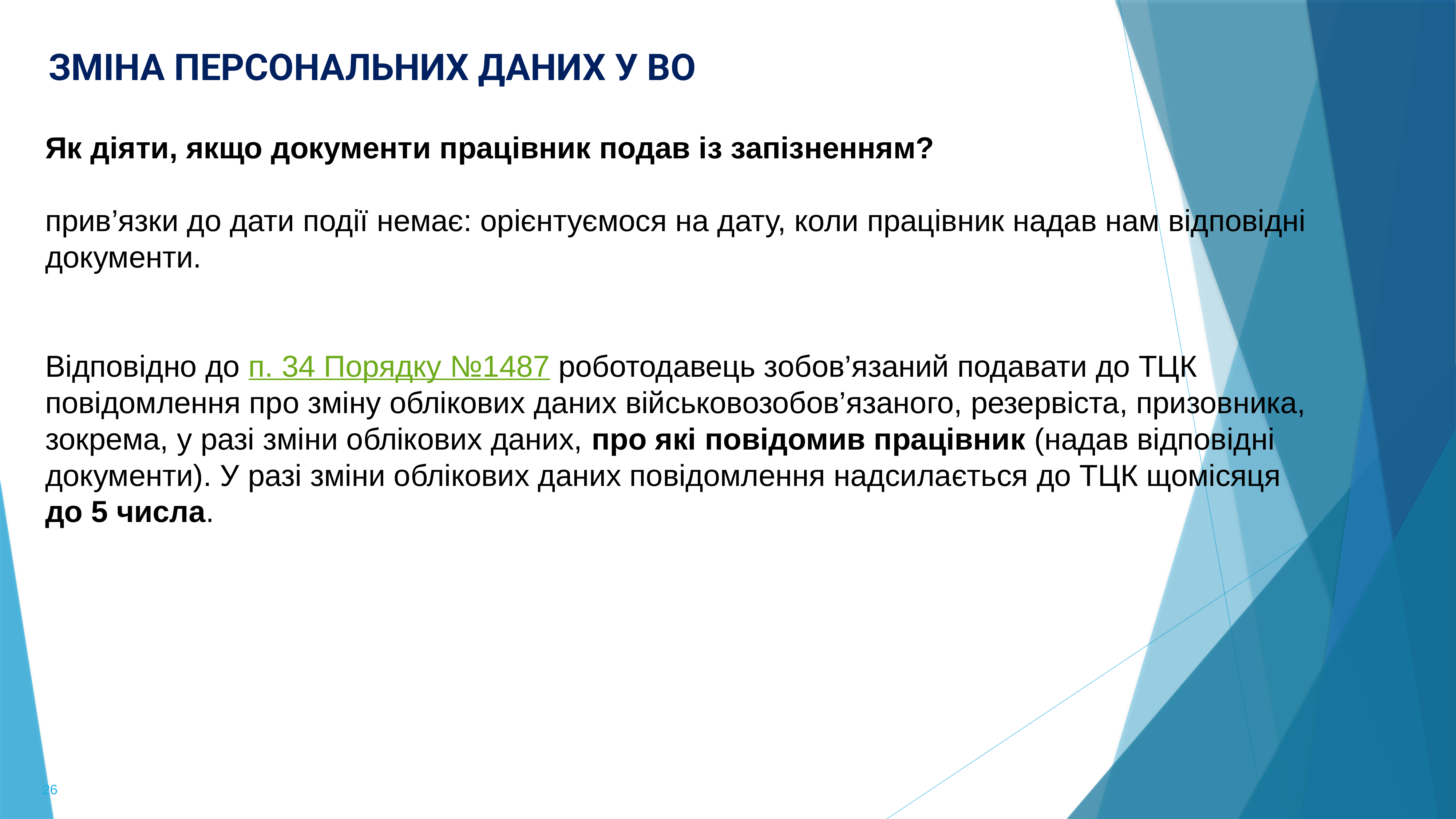

ЗМІНА ПЕРСОНАЛЬНИХ ДАНИХ у ВО
Як діяти, якщо документи працівник подав із запізненням?

прив’язки до дати події немає: орієнтуємося на дату, коли працівник надав нам відповідні документи.

Відповідно до п. 34 Порядку №1487 роботодавець зобов’язаний подавати до ТЦК повідомлення про зміну облікових даних військовозобов’язаного, резервіста, призовника, зокрема, у разі зміни облікових даних, про які повідомив працівник (надав відповідні документи). У разі зміни облікових даних повідомлення надсилається до ТЦК щомісяця до 5 числа.

26